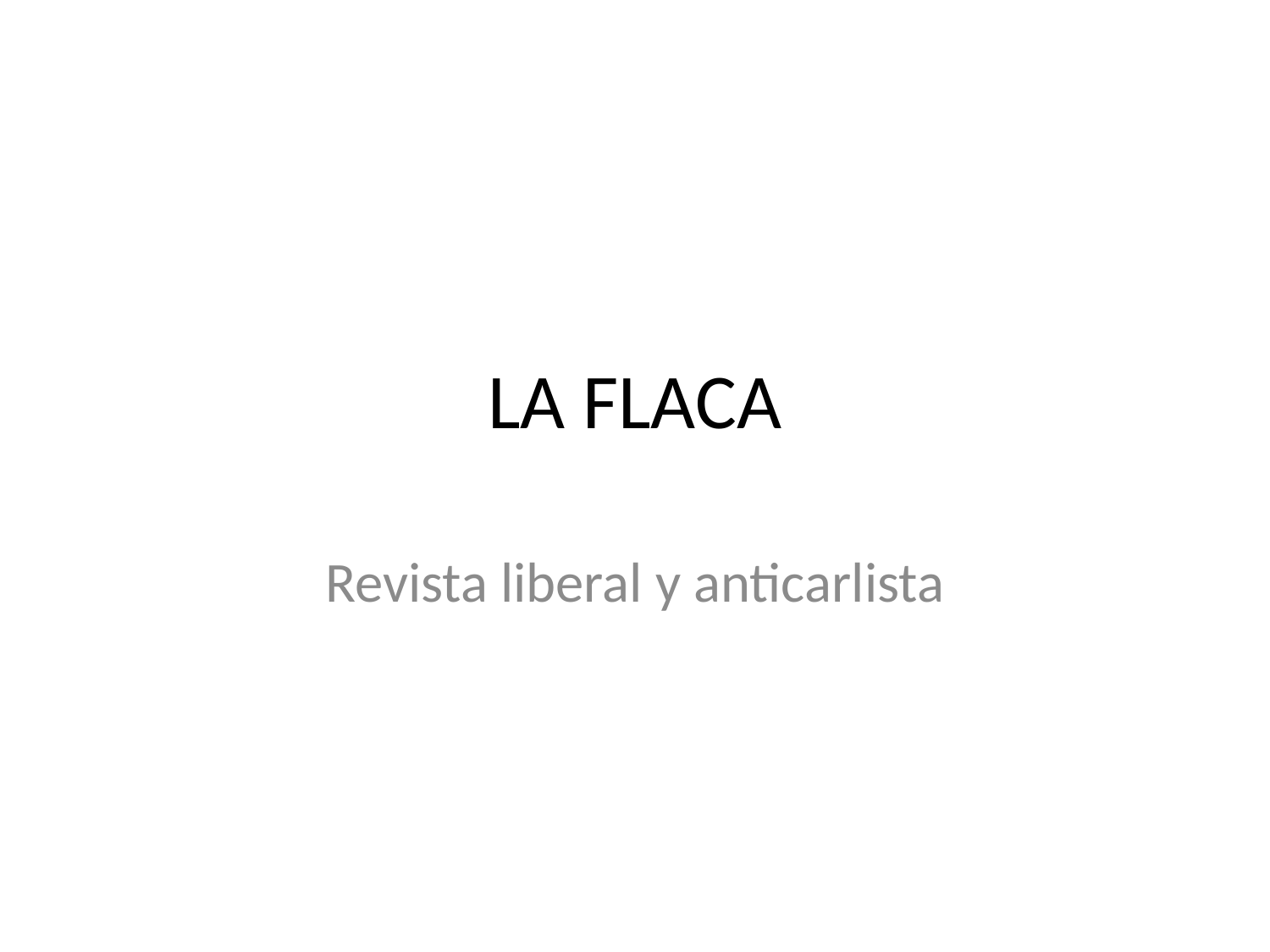

# LA FLACA
Revista liberal y anticarlista